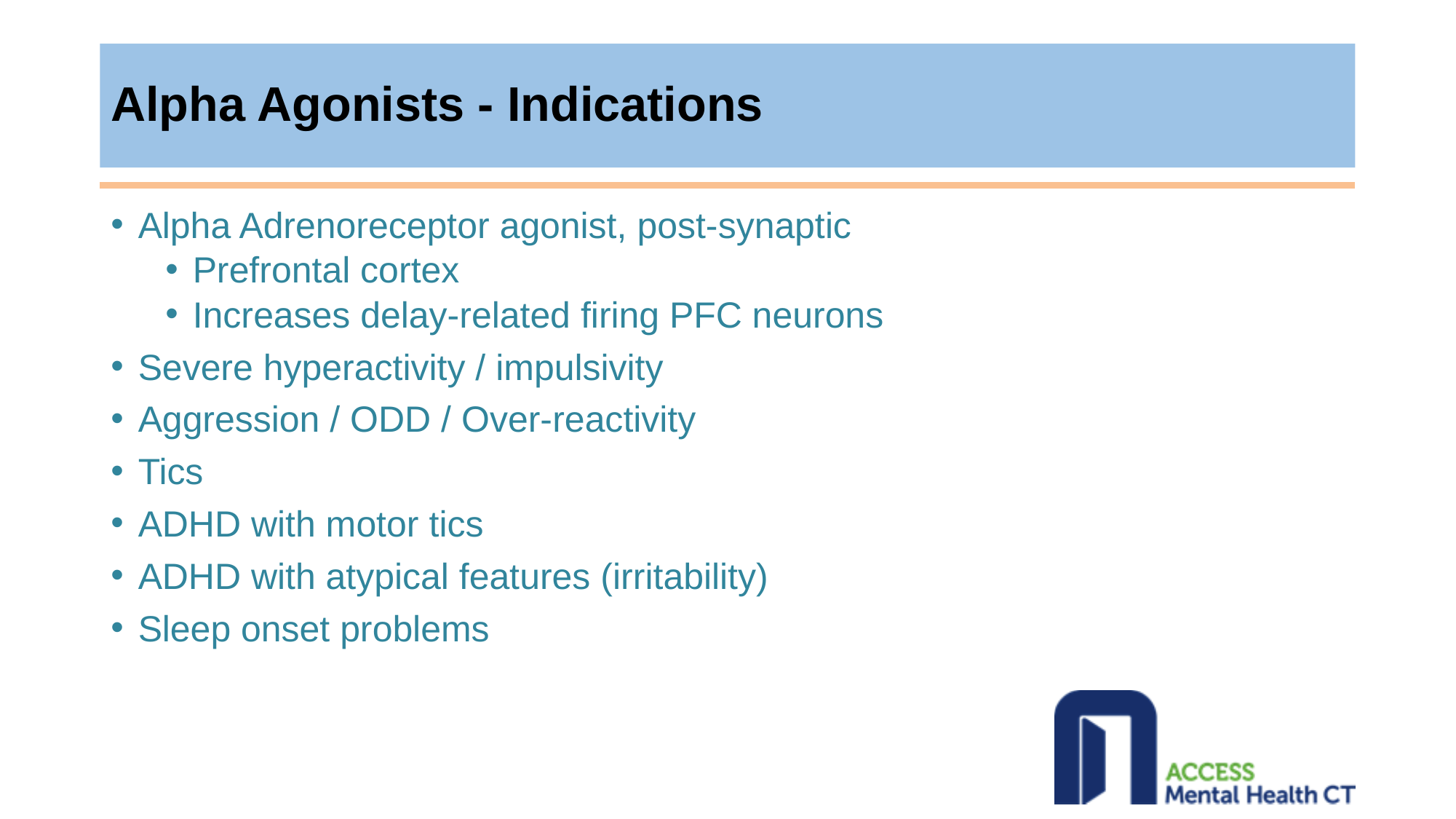

# Alpha Agonists - Indications
Alpha Adrenoreceptor agonist, post-synaptic
Prefrontal cortex
Increases delay-related firing PFC neurons
Severe hyperactivity / impulsivity
Aggression / ODD / Over-reactivity
Tics
ADHD with motor tics
ADHD with atypical features (irritability)
Sleep onset problems